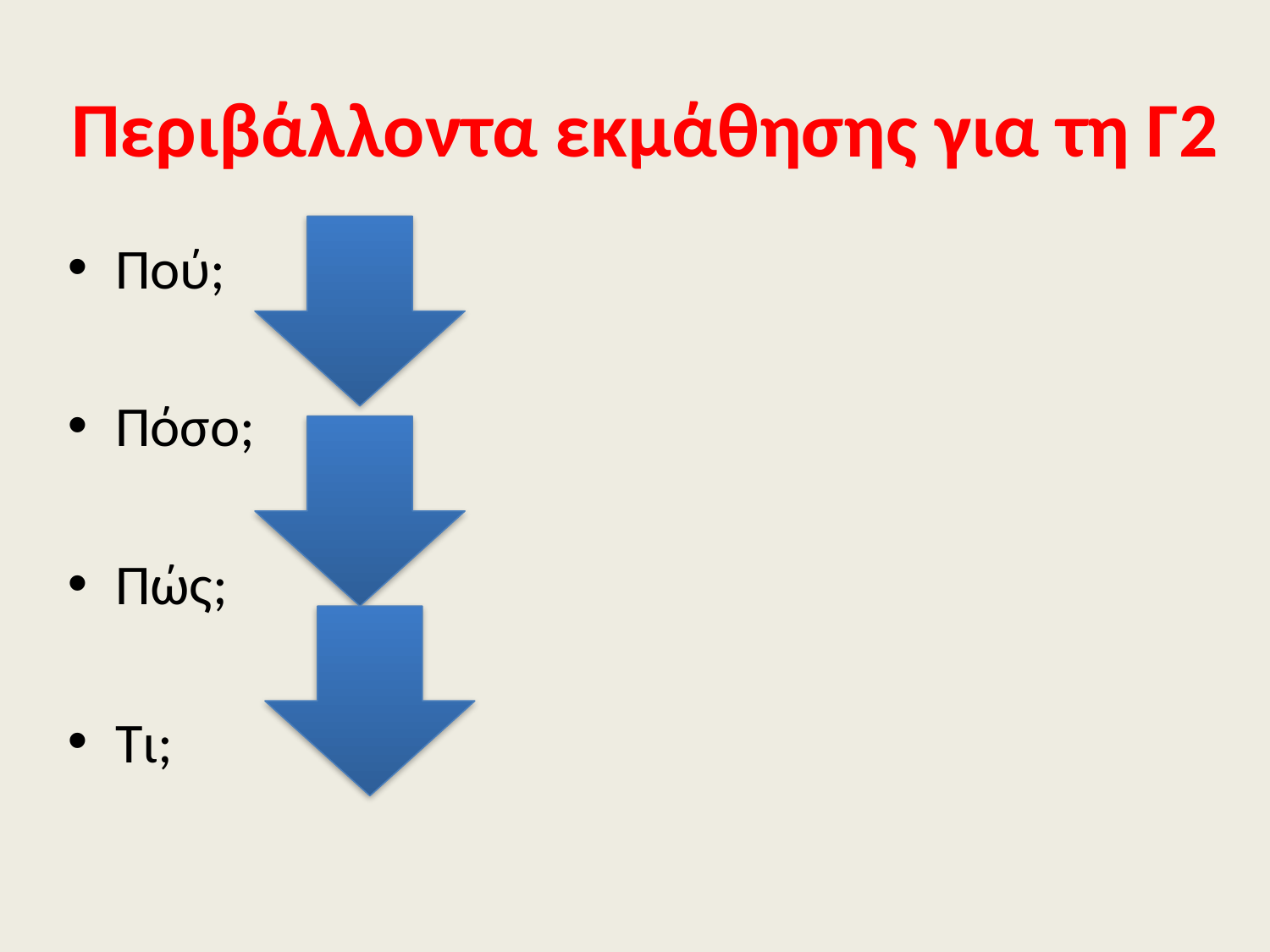

# Περιβάλλοντα εκμάθησης για τη Γ2

Πού;

Πόσο;

Πώς;

Τι;